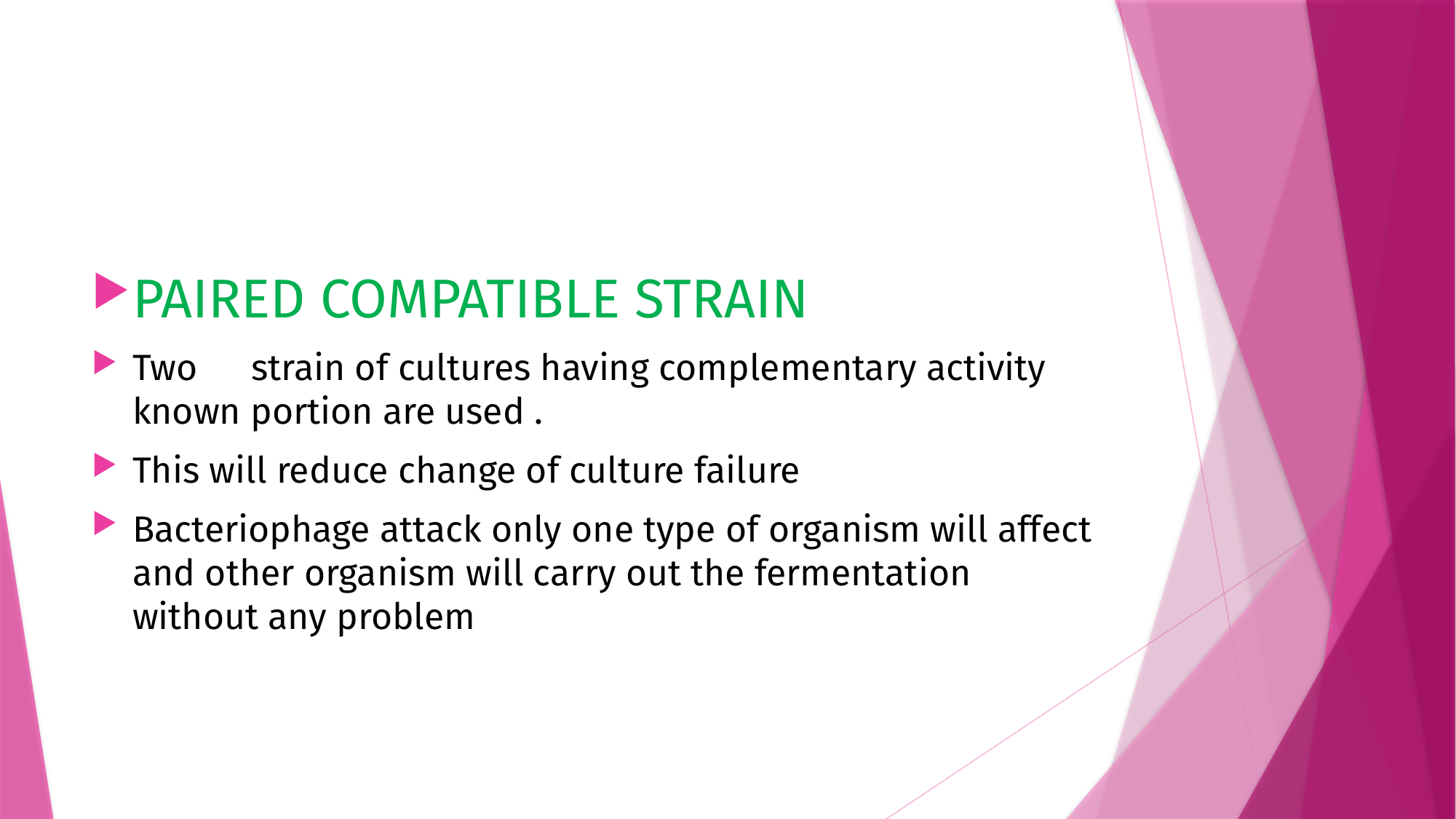

#
PAIRED COMPATIBLE STRAIN
Two	 strain of cultures having complementary activity known portion are used .
This will reduce change of culture failure
Bacteriophage attack only one type of organism will affect and other organism will carry out the fermentation without any problem